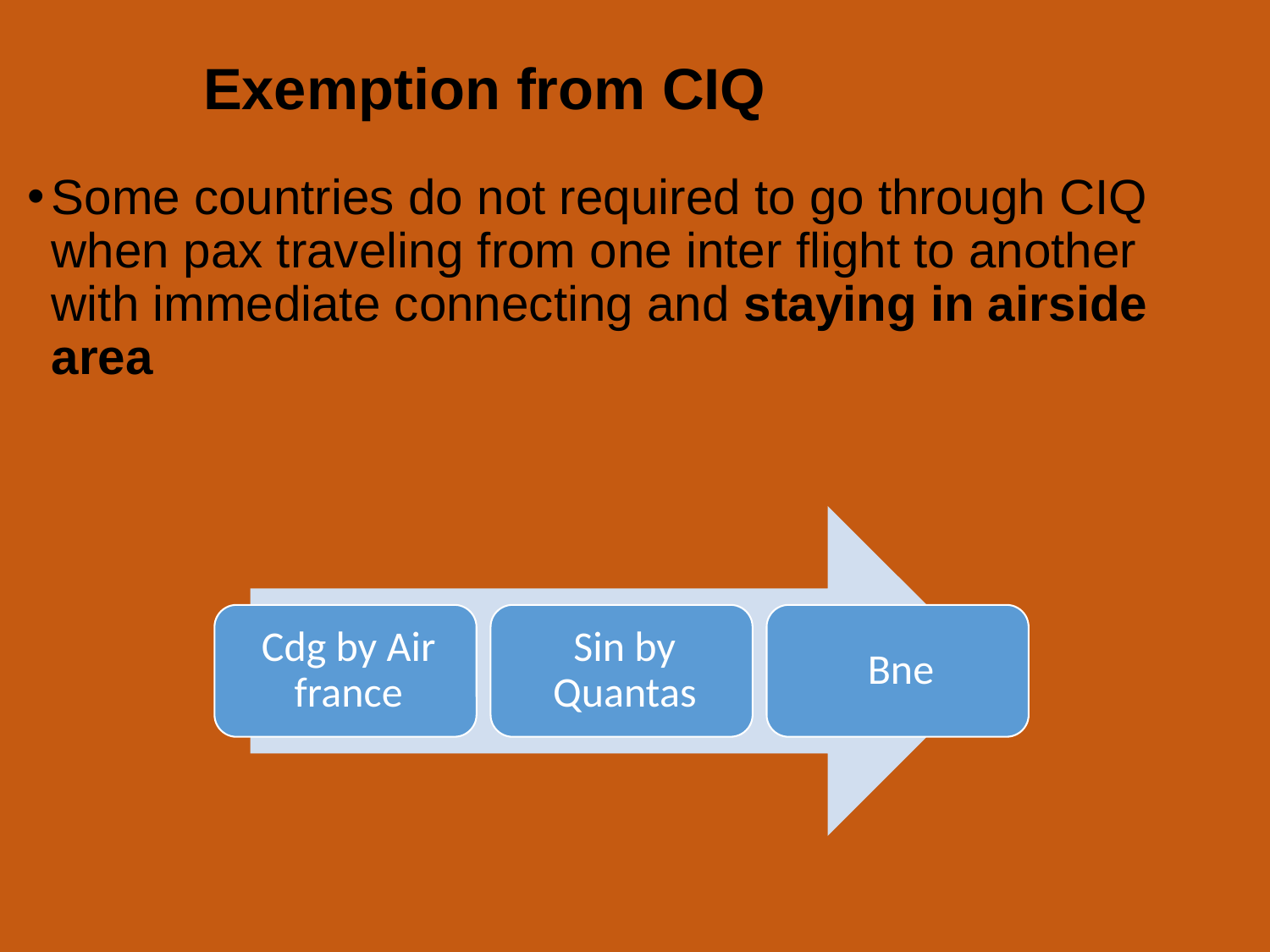

# Exemption from CIQ
Some countries do not required to go through CIQ when pax traveling from one inter flight to another with immediate connecting and staying in airside area

Cdg by Air france
Sin by Quantas
Bne